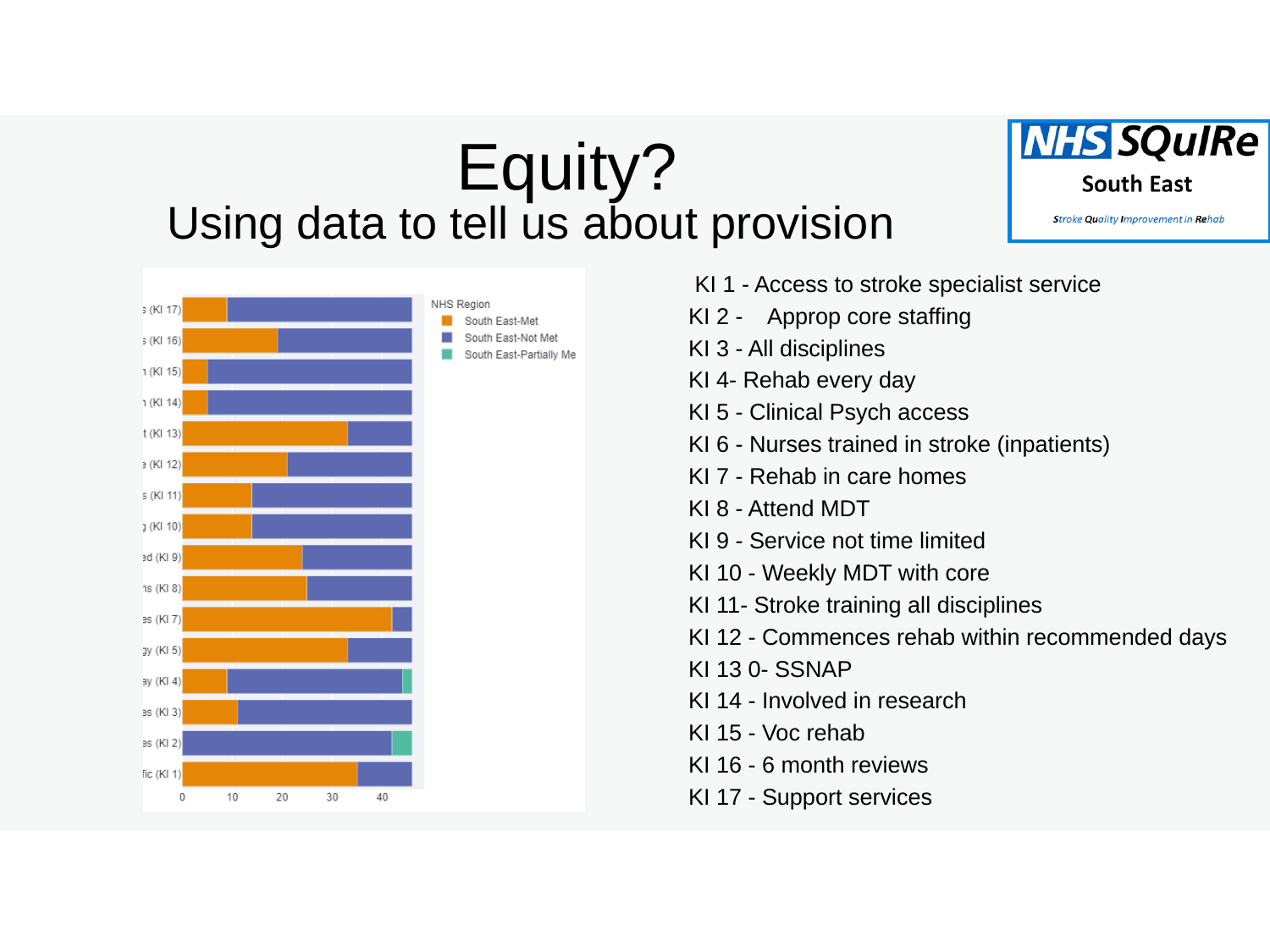

Equity?

Using data to tell us about provision
 KI 1 - Access to stroke specialist service
KI 2 -    Approp core staffing
KI 3 - All disciplines
KI 4- Rehab every day
KI 5 - Clinical Psych access
KI 6 - Nurses trained in stroke (inpatients)
KI 7 - Rehab in care homes
KI 8 - Attend MDT
KI 9 - Service not time limited
KI 10 - Weekly MDT with core
KI 11- Stroke training all disciplines
KI 12 - Commences rehab within recommended days
KI 13 0- SSNAP
KI 14 - Involved in research
KI 15 - Voc rehab
KI 16 - 6 month reviews
KI 17 - Support services